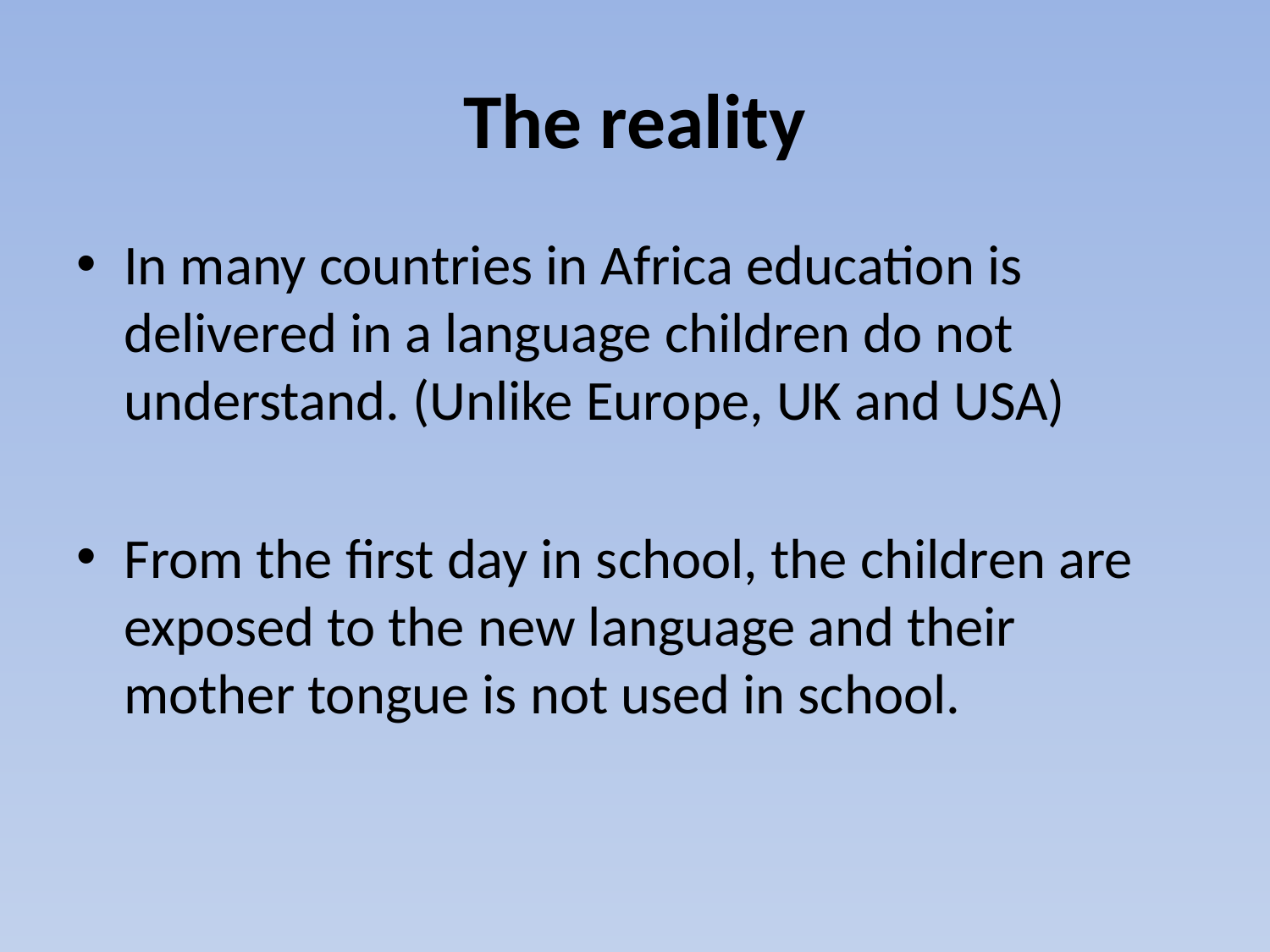

# The reality
In many countries in Africa education is delivered in a language children do not understand. (Unlike Europe, UK and USA)

From the first day in school, the children are exposed to the new language and their mother tongue is not used in school.